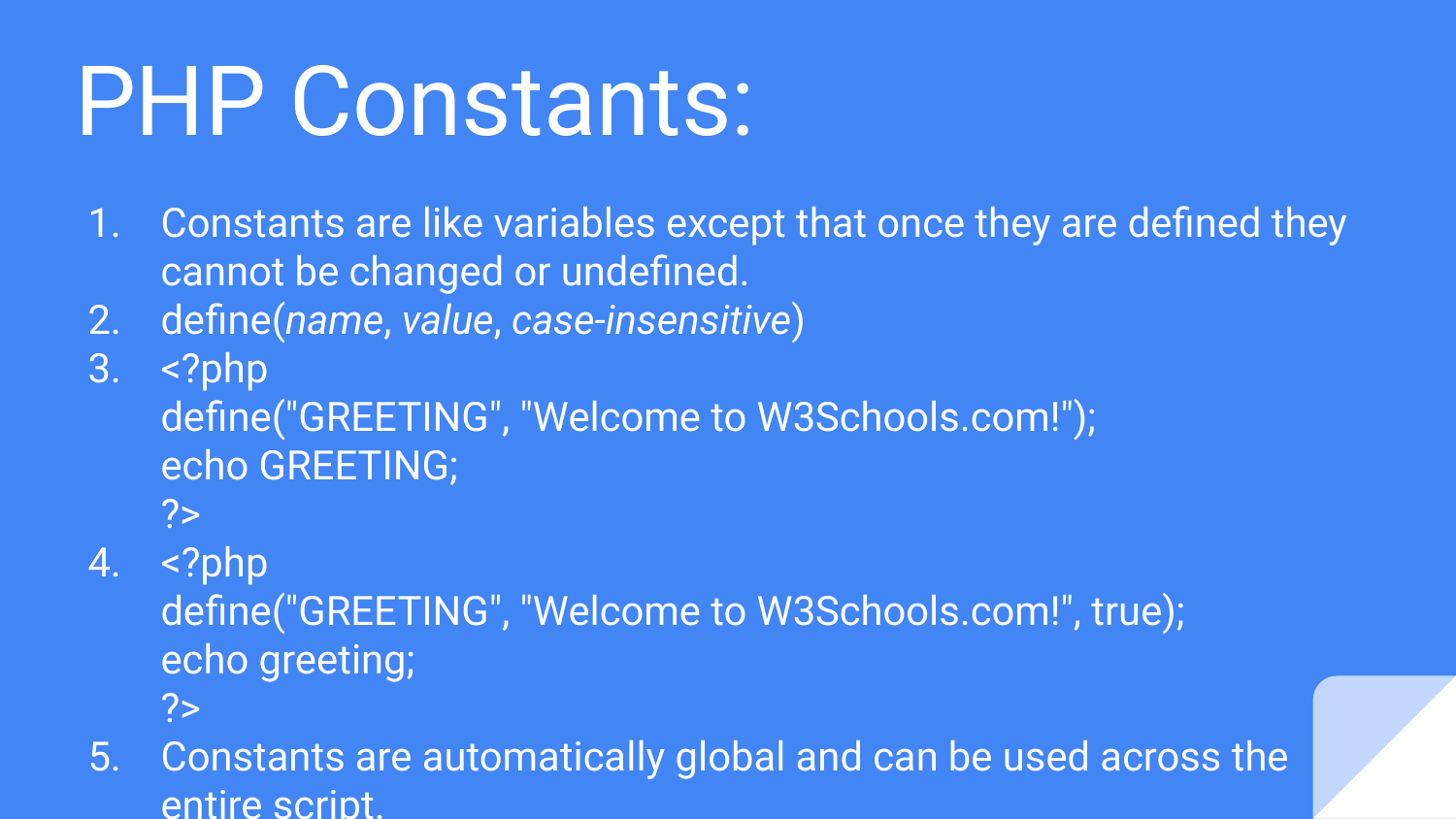

# PHP Constants:
Constants are like variables except that once they are defined they cannot be changed or undefined.
define(name, value, case-insensitive)
<?php
define("GREETING", "Welcome to W3Schools.com!");
echo GREETING;
?>
<?php
define("GREETING", "Welcome to W3Schools.com!", true);
echo greeting;
?>
Constants are automatically global and can be used across the entire script.